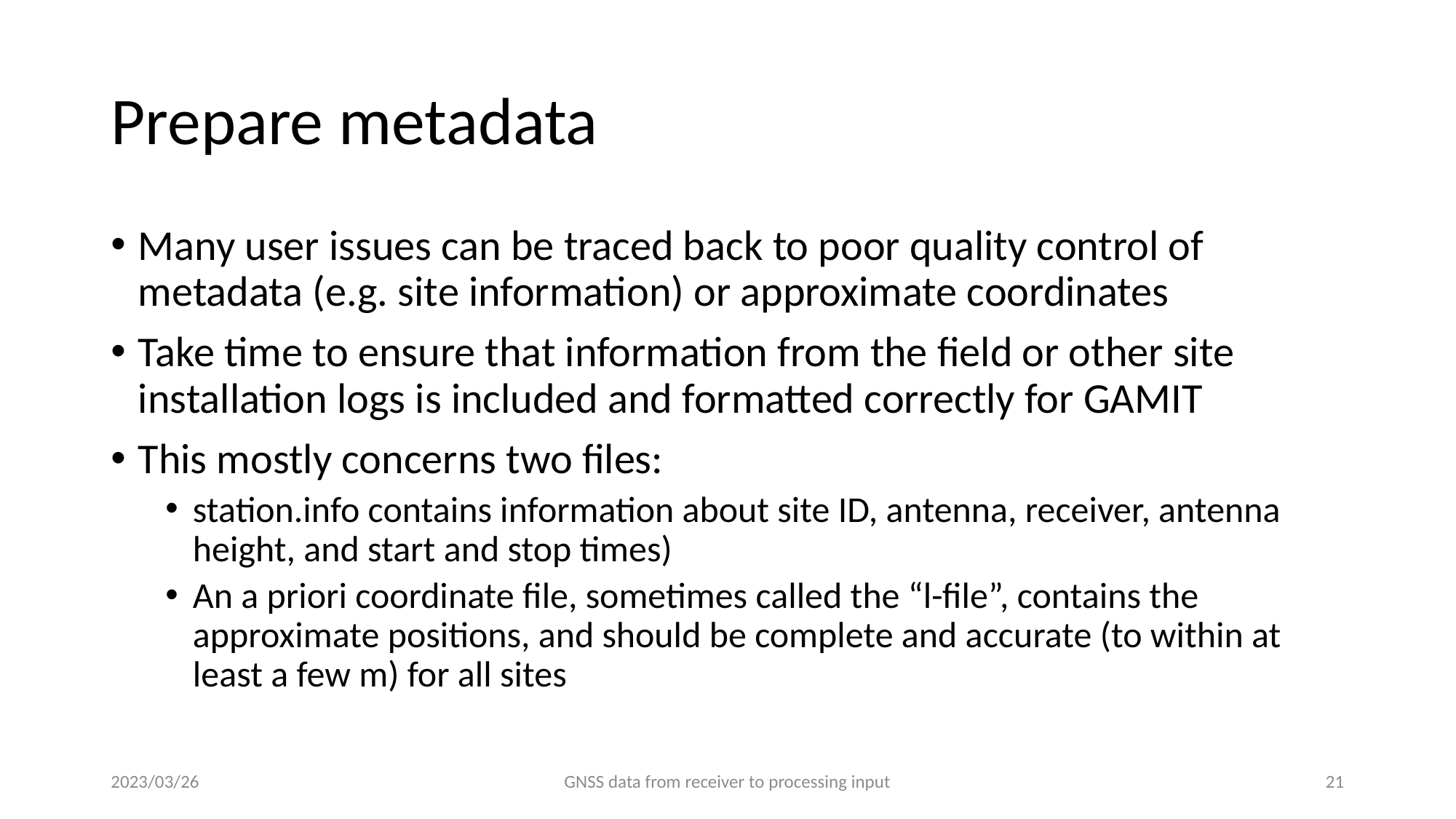

# Prepare metadata
Many user issues can be traced back to poor quality control of metadata (e.g. site information) or approximate coordinates
Take time to ensure that information from the field or other site installation logs is included and formatted correctly for GAMIT
This mostly concerns two files:
station.info contains information about site ID, antenna, receiver, antenna height, and start and stop times)
An a priori coordinate file, sometimes called the “l-file”, contains the approximate positions, and should be complete and accurate (to within at least a few m) for all sites
2023/03/26
GNSS data from receiver to processing input
21